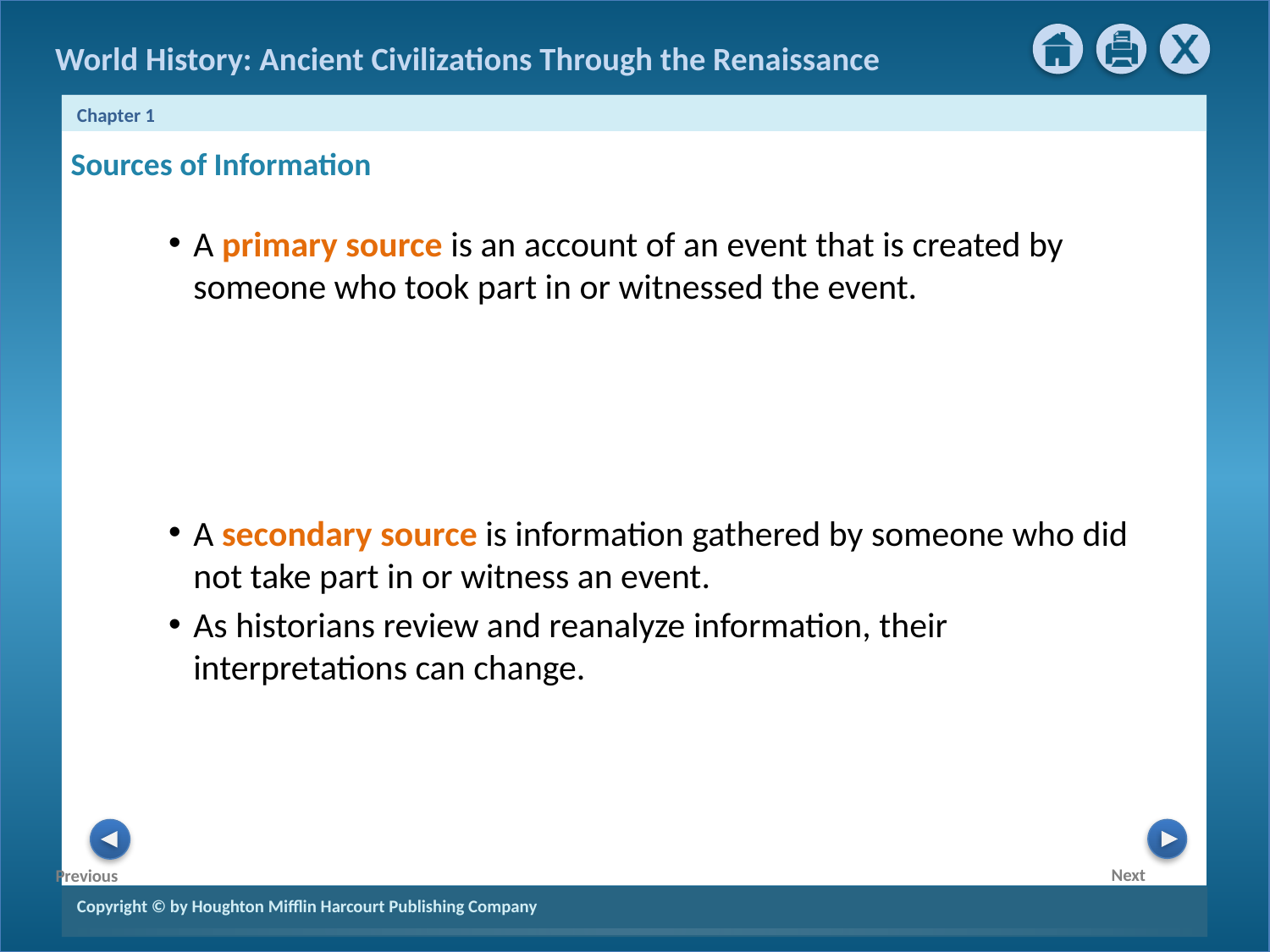

Sources of Information
A primary source is an account of an event that is created by someone who took part in or witnessed the event.

A secondary source is information gathered by someone who did not take part in or witness an event.
As historians review and reanalyze information, their interpretations can change.